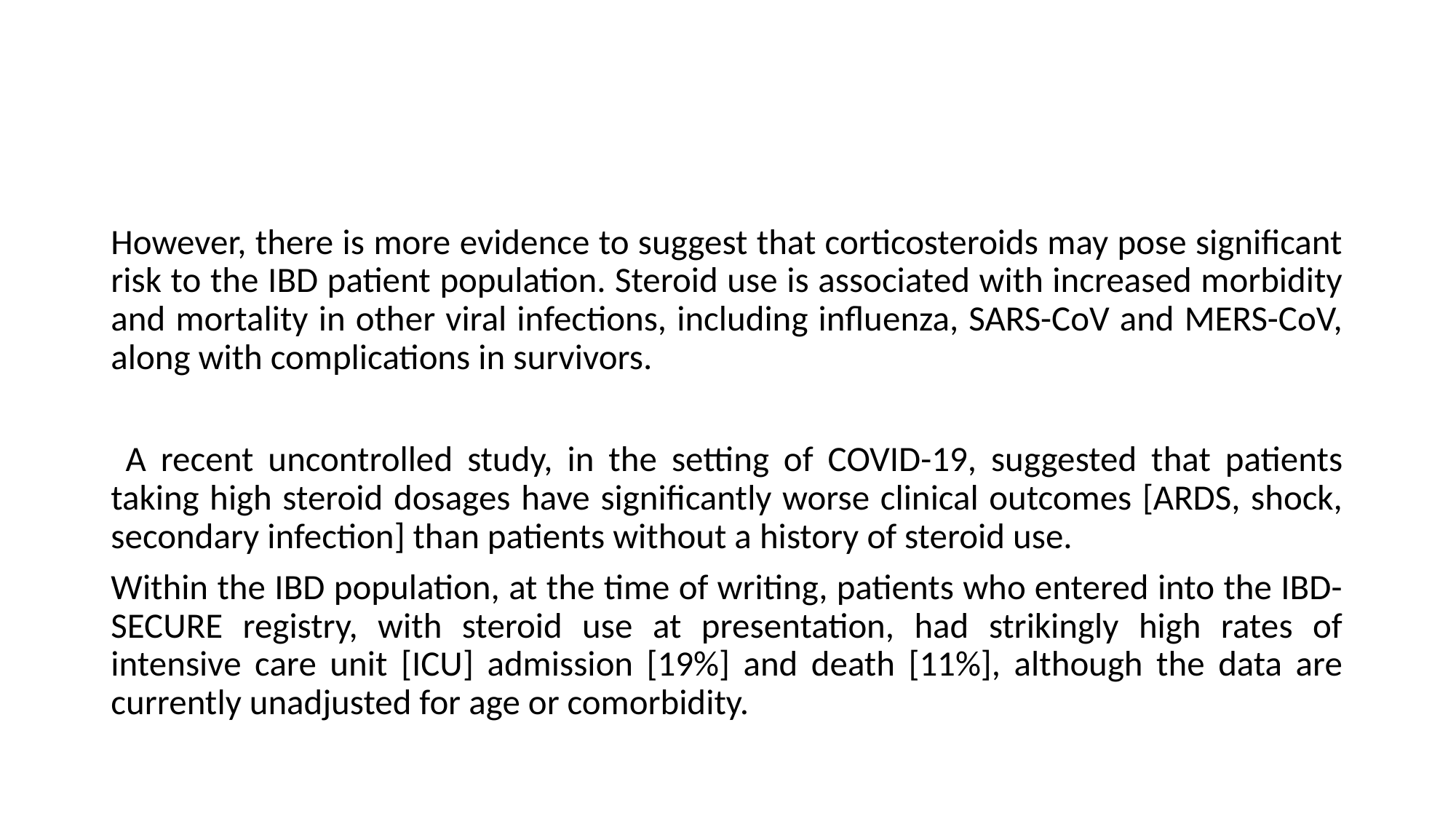

#
However, there is more evidence to suggest that corticosteroids may pose significant risk to the IBD patient population. Steroid use is associated with increased morbidity and mortality in other viral infections, including influenza, SARS-CoV and MERS-CoV, along with complications in survivors.

 A recent uncontrolled study, in the setting of COVID-19, suggested that patients taking high steroid dosages have significantly worse clinical outcomes [ARDS, shock, secondary infection] than patients without a history of steroid use.
Within the IBD population, at the time of writing, patients who entered into the IBD-SECURE registry, with steroid use at presentation, had strikingly high rates of intensive care unit [ICU] admission [19%] and death [11%], although the data are currently unadjusted for age or comorbidity.